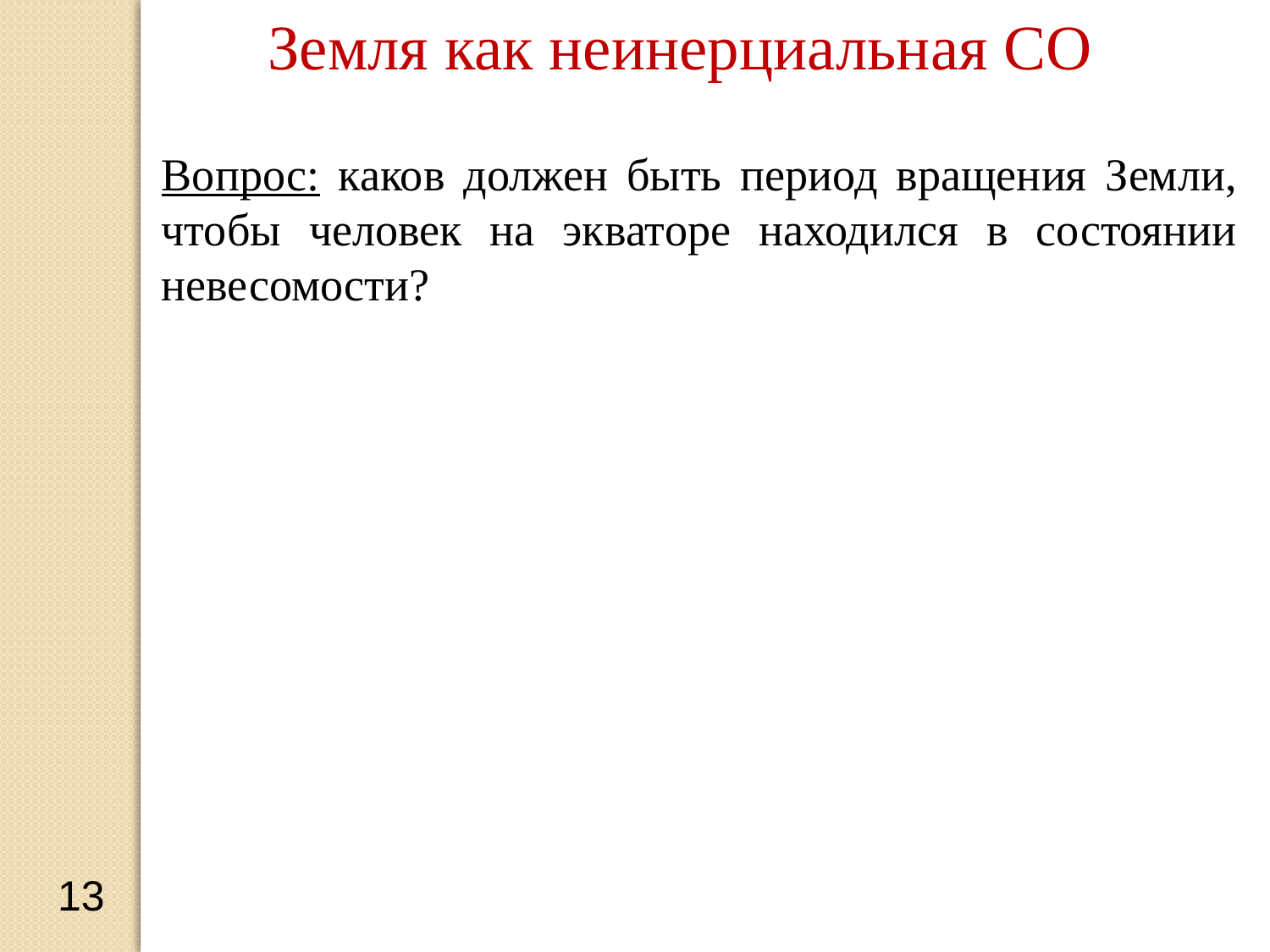

Земля как неинерциальная СО
Вопрос: каков должен быть период вращения Земли, чтобы человек на экваторе находился в состоянии невесомости?

13